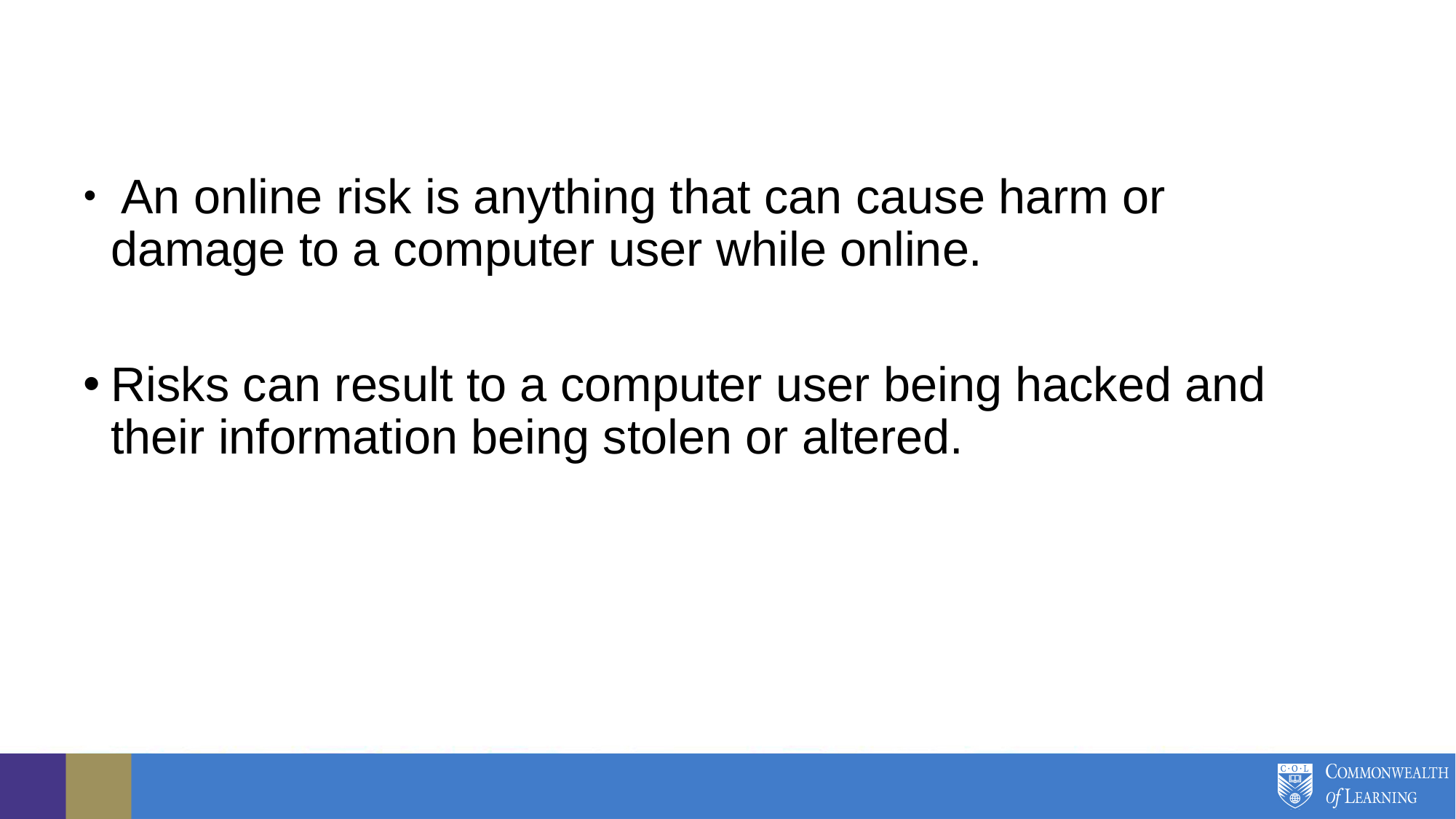

An online risk is anything that can cause harm or damage to a computer user while online.

Risks can result to a computer user being hacked and their information being stolen or altered.